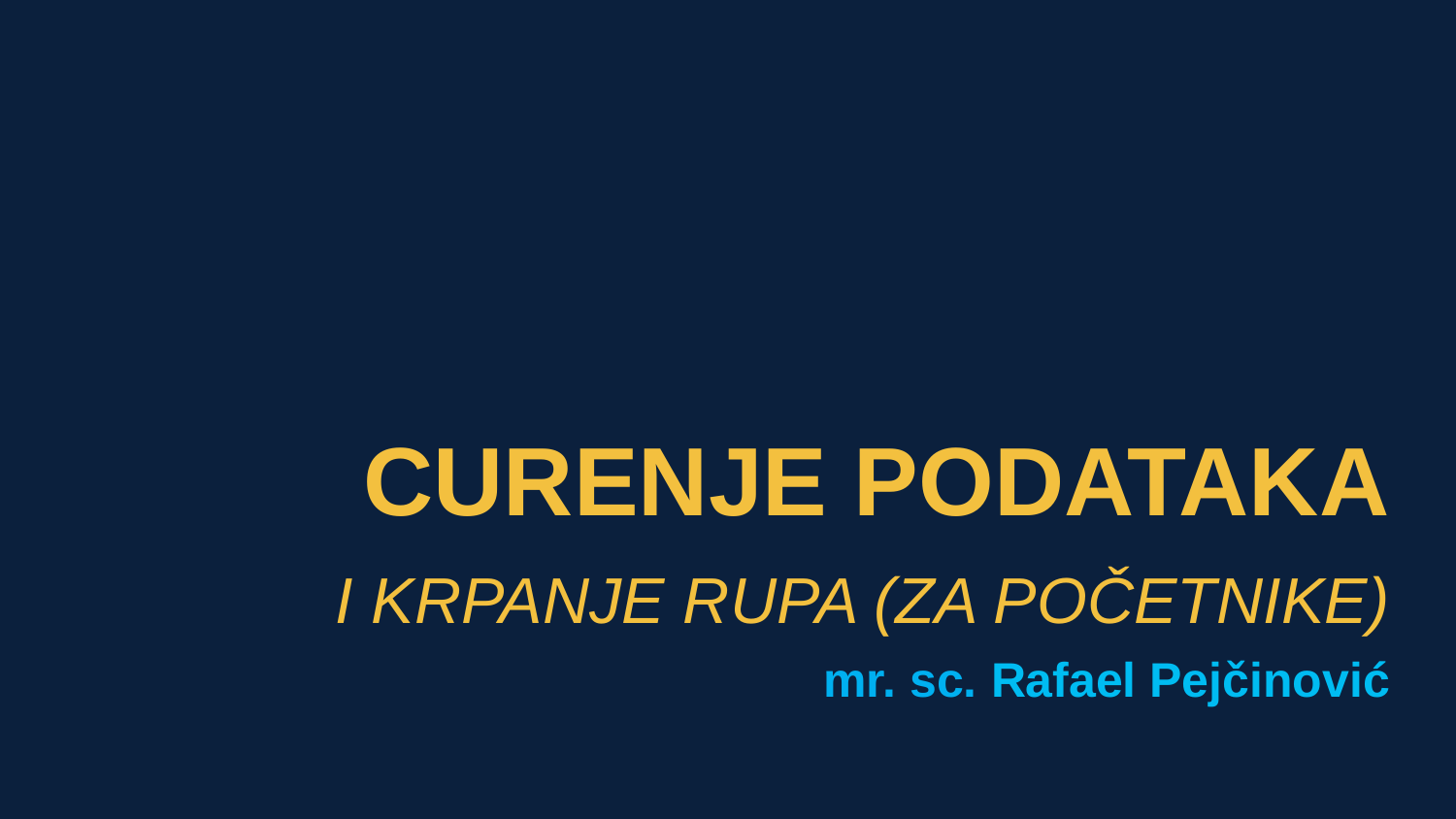

CURENJE PODATAKA
I KRPANJE RUPA (ZA POČETNIKE)
mr. sc. Rafael Pejčinović